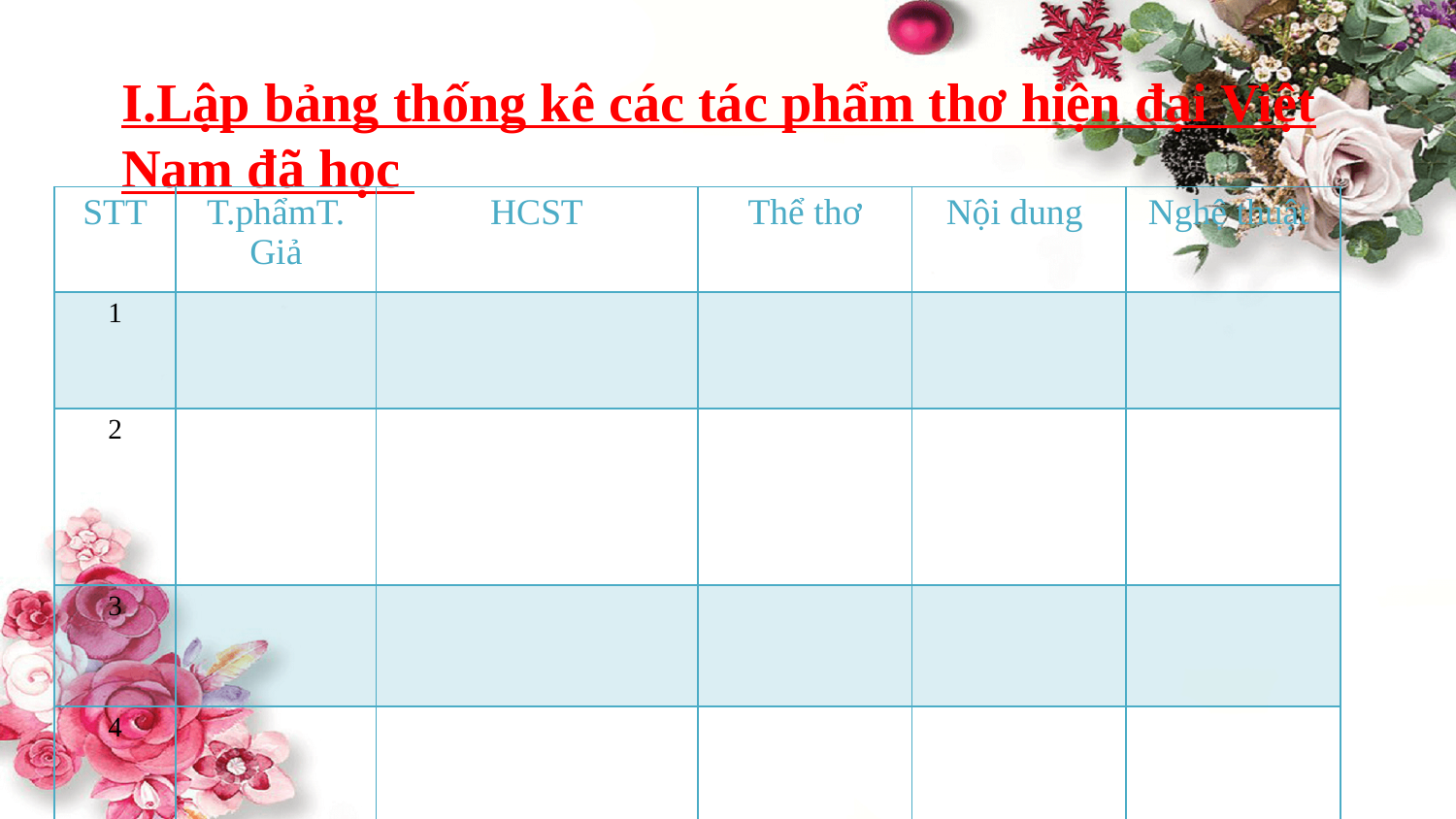

I.Lập bảng thống kê các tác phẩm thơ hiện đại Việt Nam đã học
| STT | T.phẩmT. Giả | HCST | Thể thơ | Nội dung | Nghệ thuật |
| --- | --- | --- | --- | --- | --- |
| 1 |  |  |  |  |  |
| 2 |  |  |  |  |  |
| 3 |  |  |  |  |  |
| 4 |  |  |  |  |  |